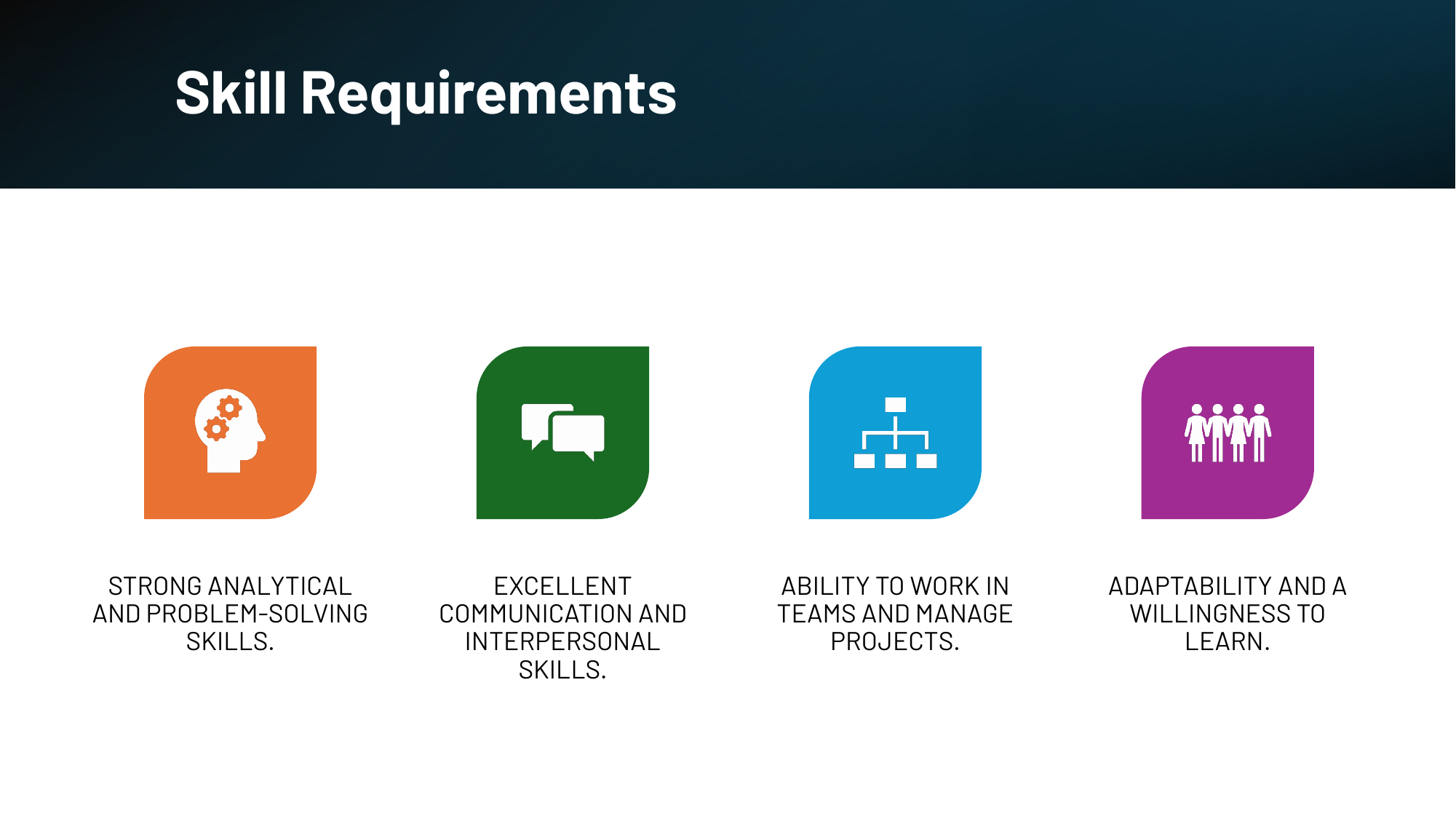

# Skill Requirements
Strong analytical and problem-solving skills.
Excellent communication and interpersonal skills.
Ability to work  in teams and manage projects.
Adaptability and a willingness to learn.